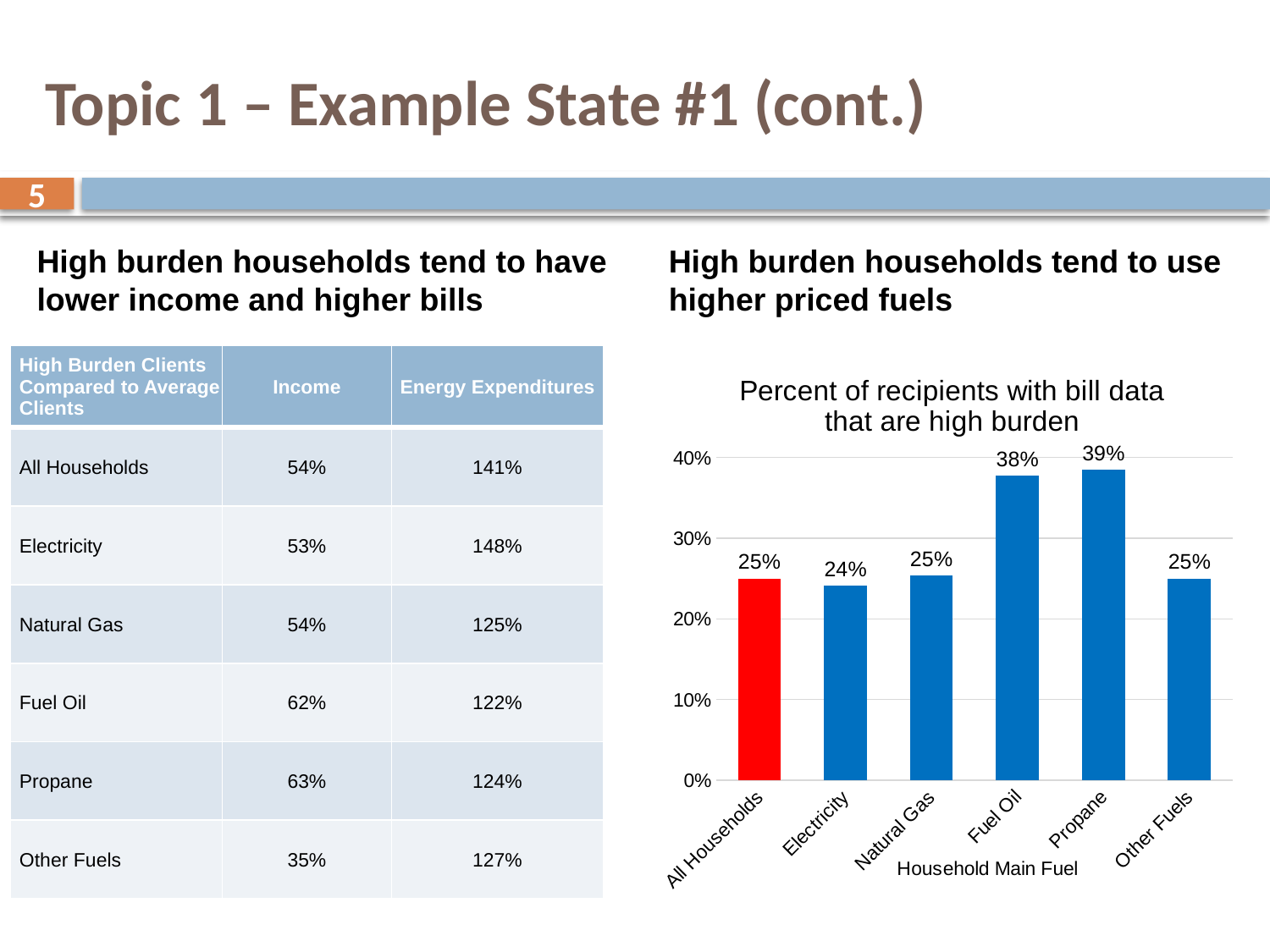

# Topic 1 – Example State #1 (cont.)
5
High burden households tend to have lower income and higher bills
High burden households tend to use higher priced fuels
| High Burden Clients Compared to Average Clients | Income | Energy Expenditures |
| --- | --- | --- |
| All Households | 54% | 141% |
| Electricity | 53% | 148% |
| Natural Gas | 54% | 125% |
| Fuel Oil | 62% | 122% |
| Propane | 63% | 124% |
| Other Fuels | 35% | 127% |

### Chart: Percent of recipients with bill data that are high burden

| Category |  |
|---|---|
| All Households | 0.2500155414646276 |
| Electricity | 0.24095896892814492 |
| Natural Gas | 0.2535503983373744 |
| Fuel Oil | 0.37765131919296435 |
| Propane | 0.38505747126436796 |
| Other Fuels | 0.25 |